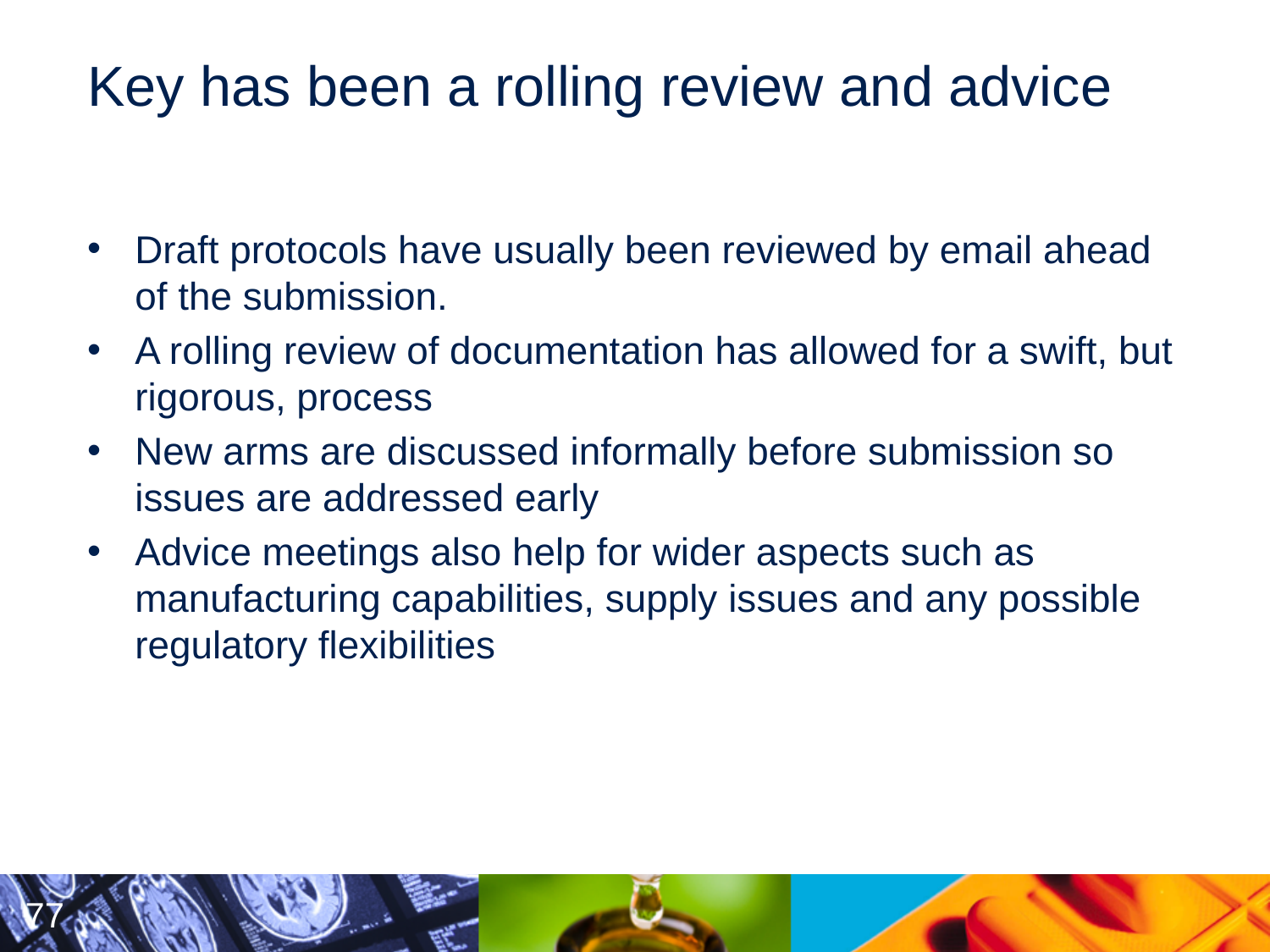

# Key has been a rolling review and advice
Draft protocols have usually been reviewed by email ahead of the submission.
A rolling review of documentation has allowed for a swift, but rigorous, process
New arms are discussed informally before submission so issues are addressed early
Advice meetings also help for wider aspects such as manufacturing capabilities, supply issues and any possible regulatory flexibilities